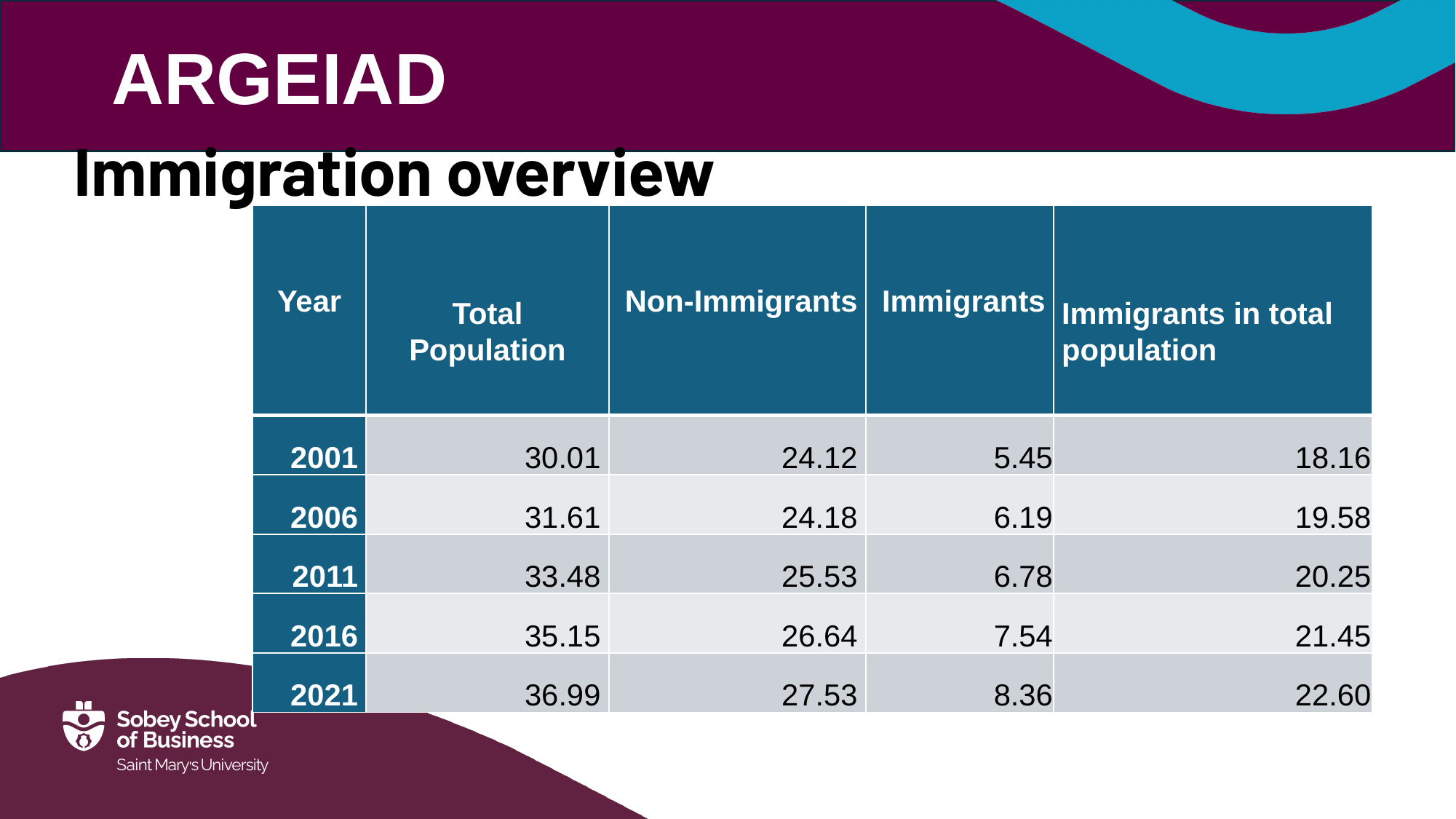

Table 2: Immigrant Status of Population in Atlantic Canada, 2001-2021.
# Immigration overview
| Year | Total Population | Non-Immigrants | Immigrants | Immigrants in total population |
| --- | --- | --- | --- | --- |
| 2001 | 30.01 | 24.12 | 5.45 | 18.16 |
| 2006 | 31.61 | 24.18 | 6.19 | 19.58 |
| 2011 | 33.48 | 25.53 | 6.78 | 20.25 |
| 2016 | 35.15 | 26.64 | 7.54 | 21.45 |
| 2021 | 36.99 | 27.53 | 8.36 | 22.60 |